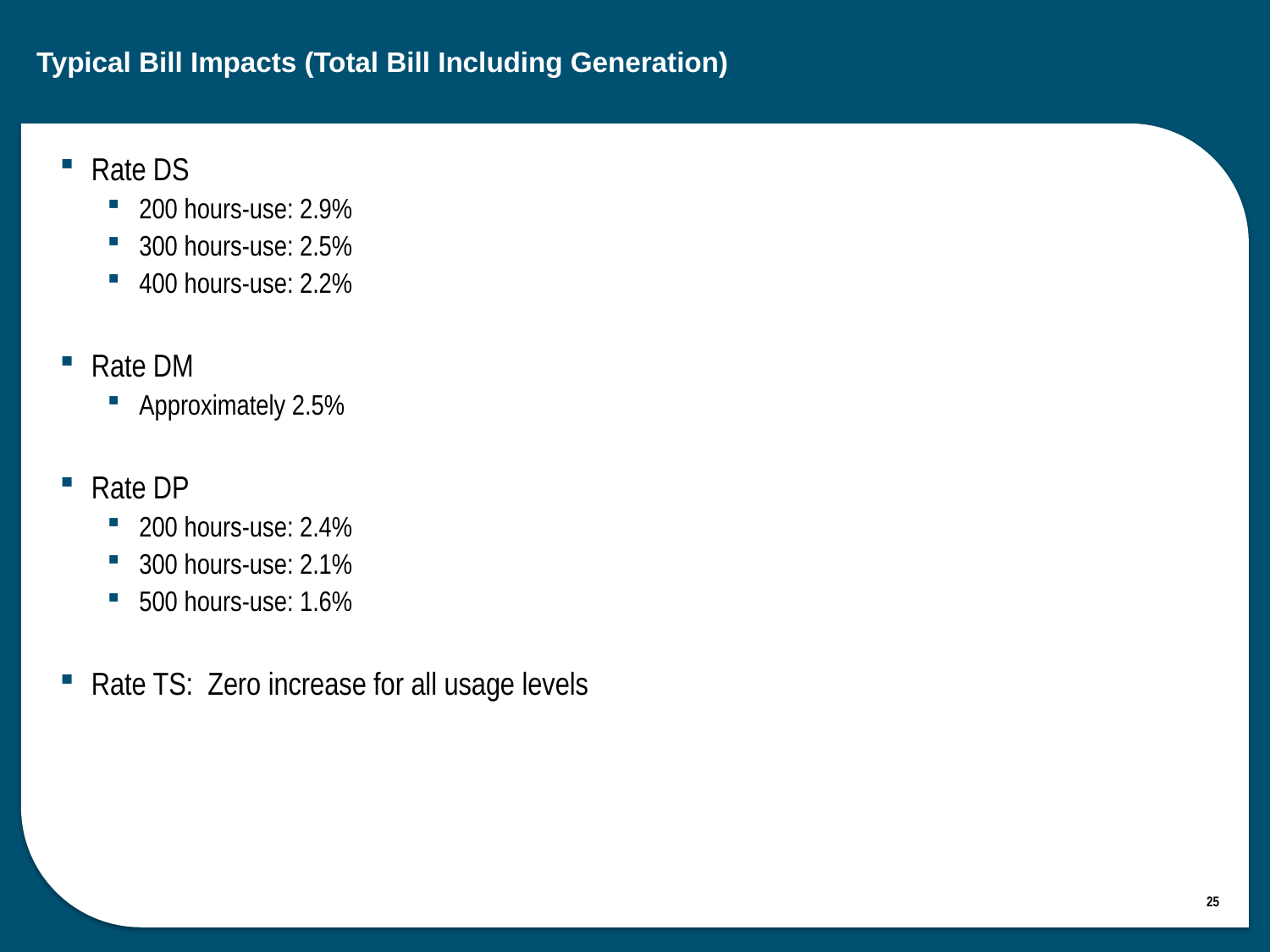

# Typical Bill Impacts (Total Bill Including Generation)
Rate DS
200 hours-use: 2.9%
300 hours-use: 2.5%
400 hours-use: 2.2%

Rate DM
Approximately 2.5%

Rate DP
200 hours-use: 2.4%
300 hours-use: 2.1%
500 hours-use: 1.6%

Rate TS:  Zero increase for all usage levels

25